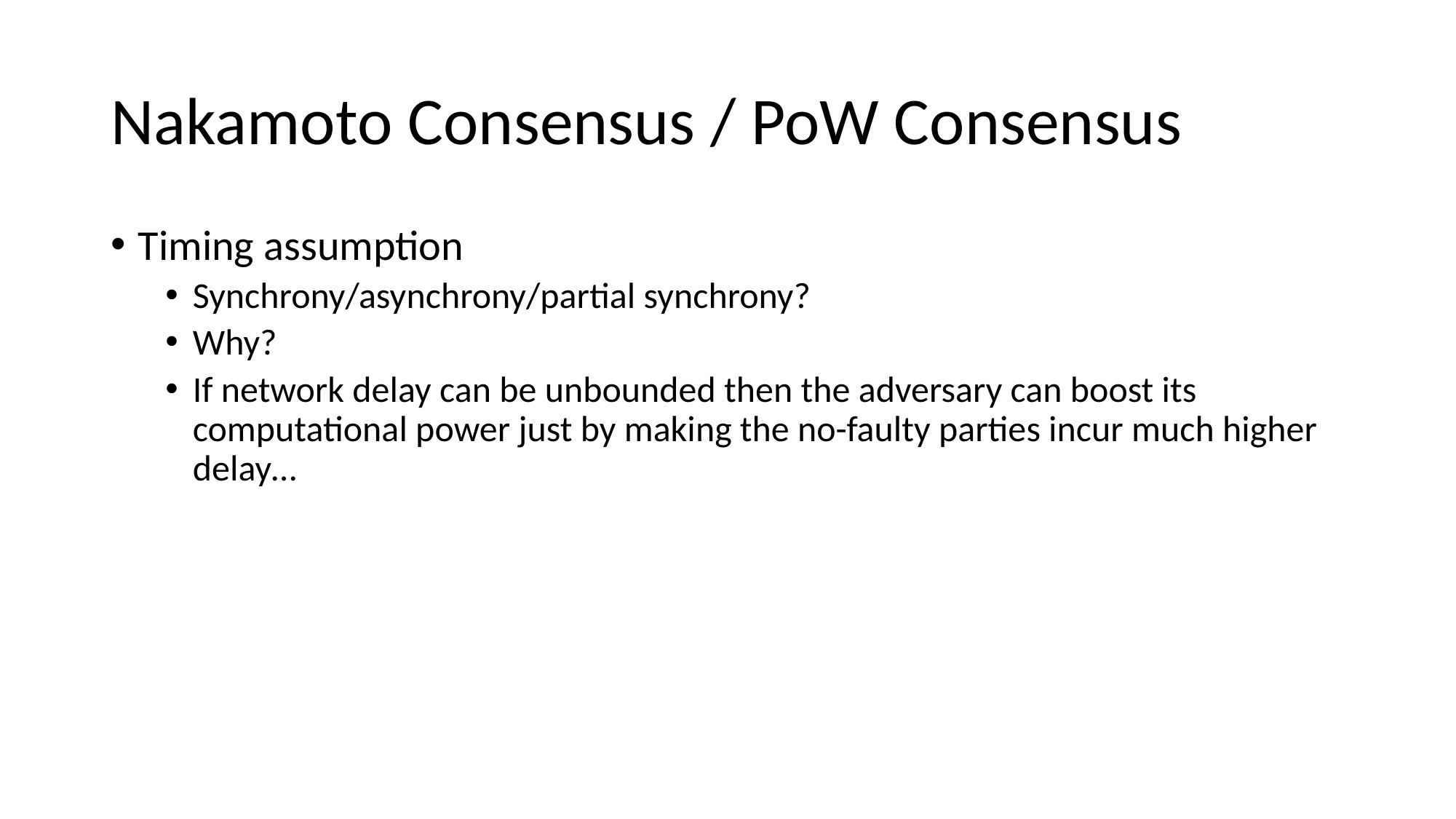

# Nakamoto Consensus / PoW Consensus
Timing assumption
Synchrony/asynchrony/partial synchrony?
Why?
If network delay can be unbounded then the adversary can boost its computational power just by making the no-faulty parties incur much higher delay…